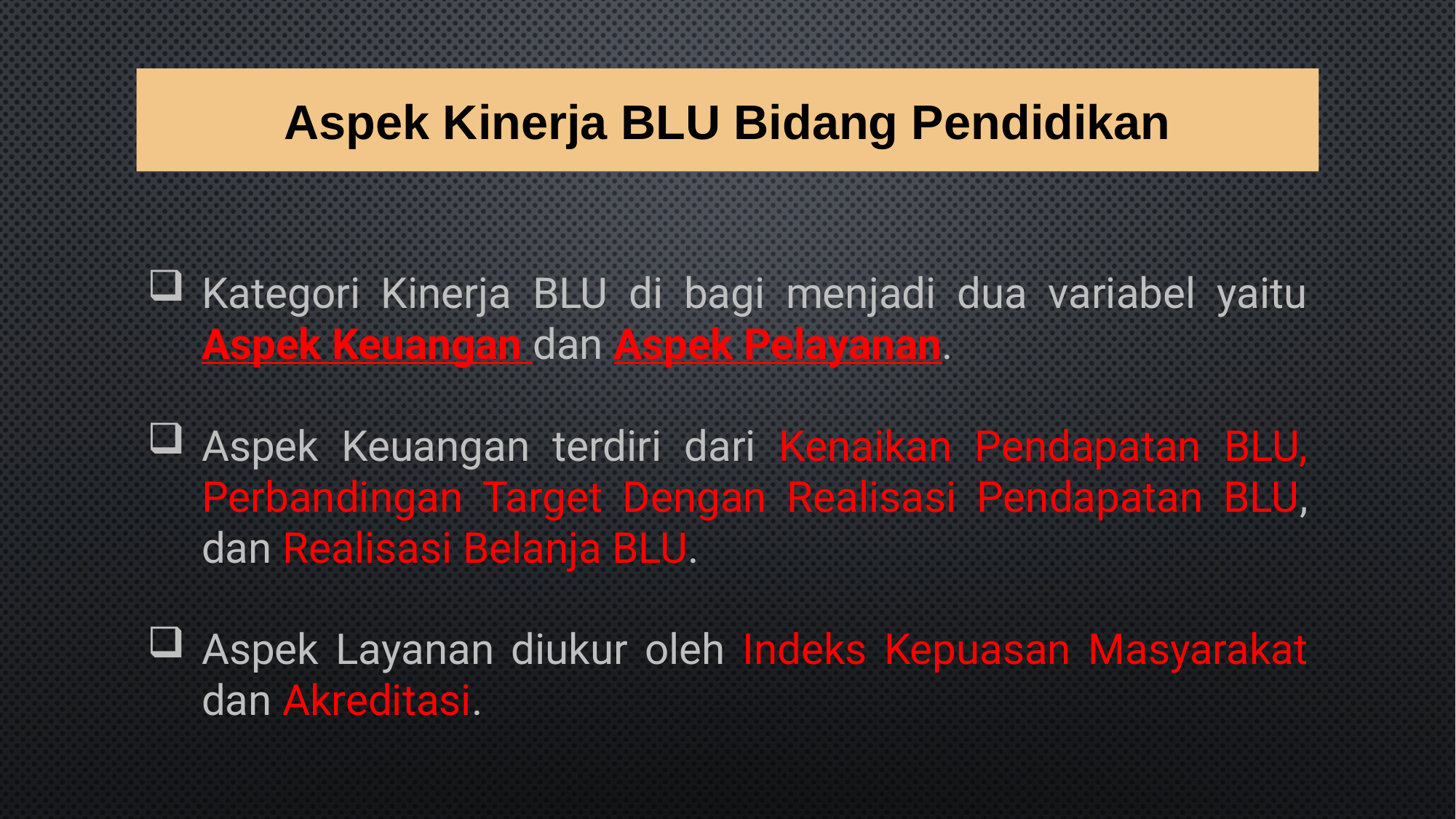

# Aspek Kinerja BLU Bidang Pendidikan
Kategori Kinerja BLU di bagi menjadi dua variabel yaitu Aspek Keuangan dan Aspek Pelayanan.

Aspek Keuangan terdiri dari Kenaikan Pendapatan BLU, Perbandingan Target Dengan Realisasi Pendapatan BLU, dan Realisasi Belanja BLU.

Aspek Layanan diukur oleh Indeks Kepuasan Masyarakat dan Akreditasi.